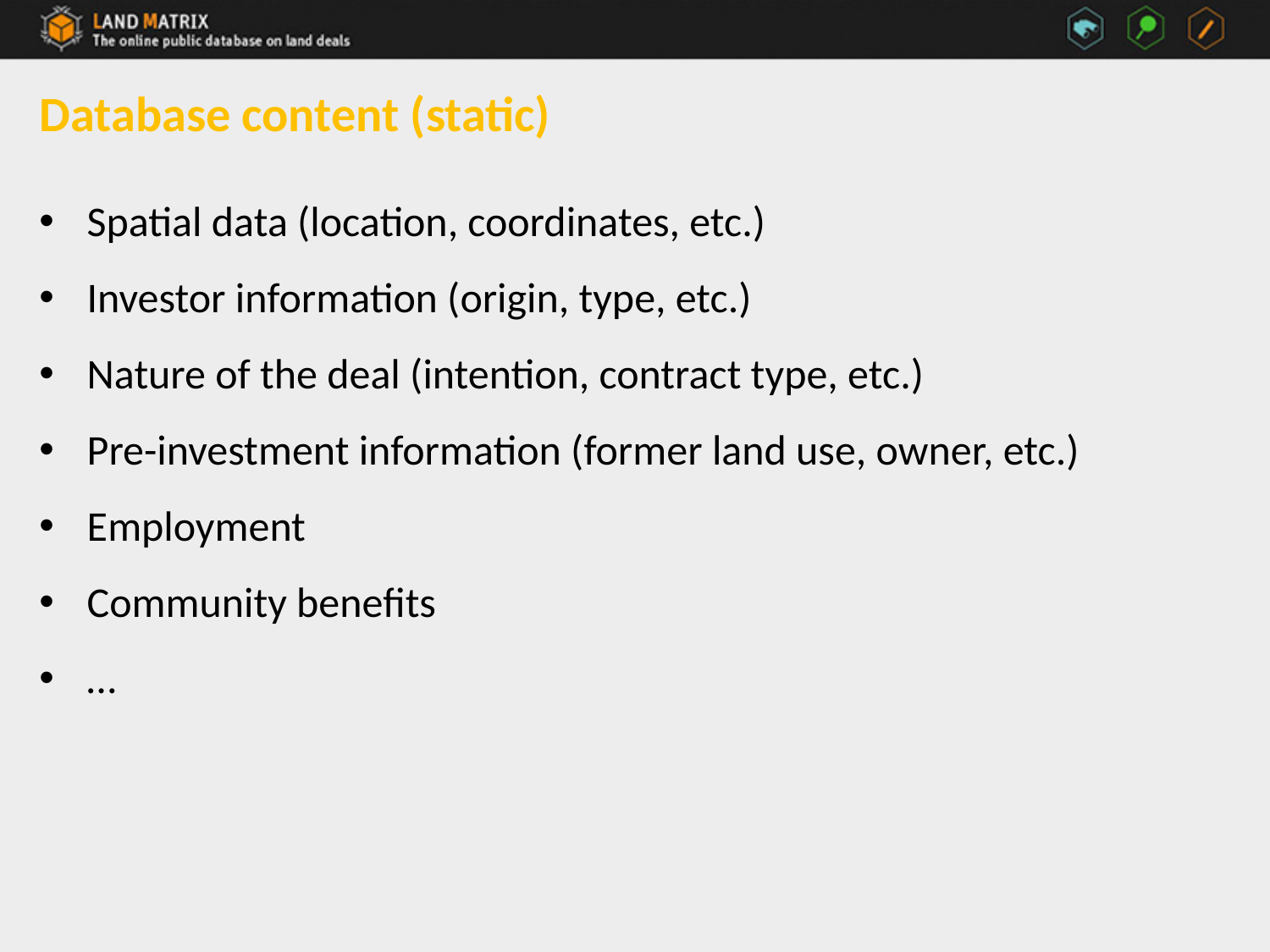

# Database content (static)
Spatial data (location, coordinates, etc.)
Investor information (origin, type, etc.)
Nature of the deal (intention, contract type, etc.)
Pre-investment information (former land use, owner, etc.)
Employment
Community benefits
…